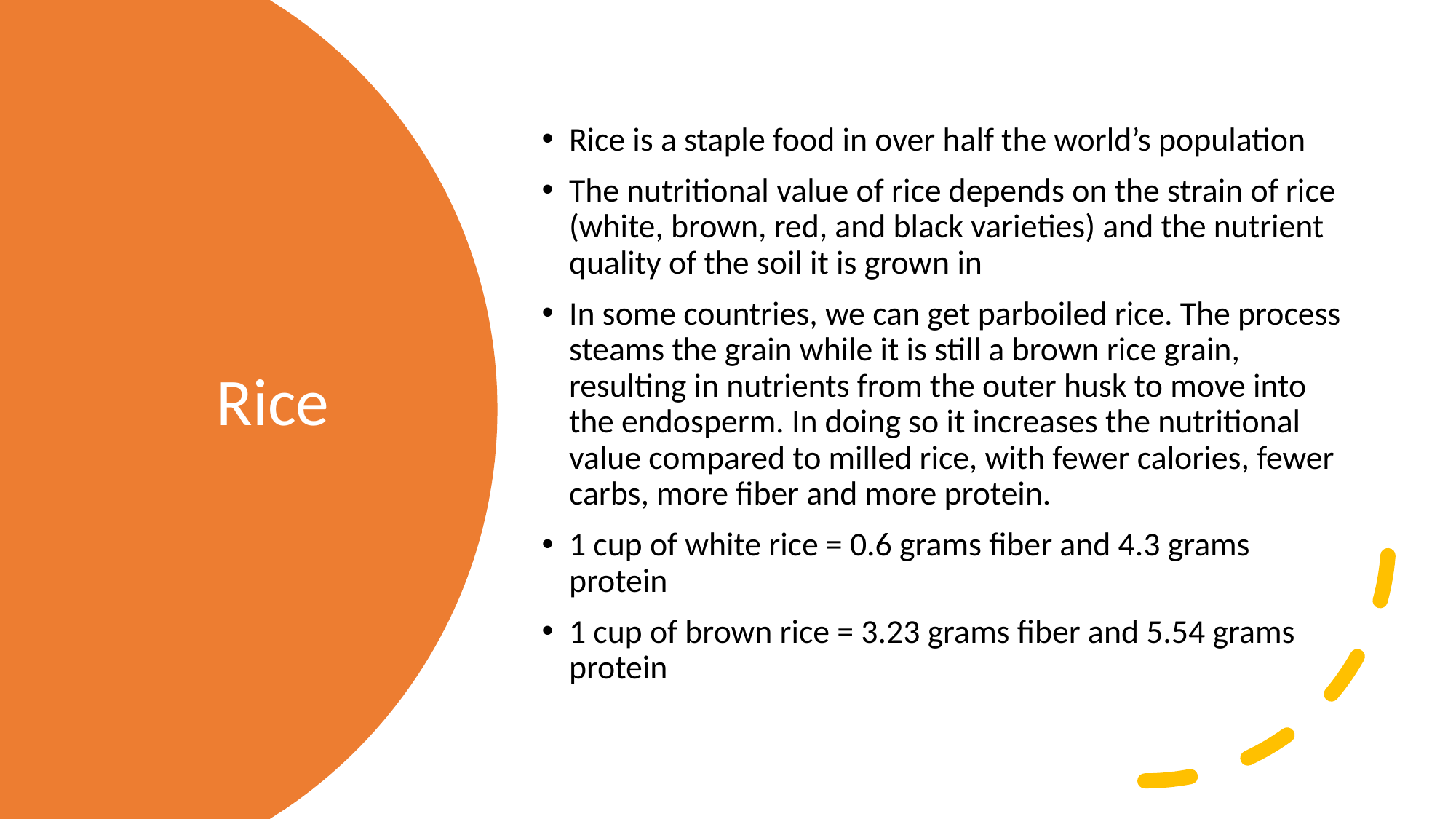

Rice is a staple food in over half the world’s population
The nutritional value of rice depends on the strain of rice (white, brown, red, and black varieties) and the nutrient quality of the soil it is grown in
In some countries, we can get parboiled rice. The process steams the grain while it is still a brown rice grain, resulting in nutrients from the outer husk to move into the endosperm. In doing so it increases the nutritional value compared to milled rice, with fewer calories, fewer carbs, more fiber and more protein.
1 cup of white rice = 0.6 grams fiber and 4.3 grams protein
1 cup of brown rice = 3.23 grams fiber and 5.54 grams protein
# Rice